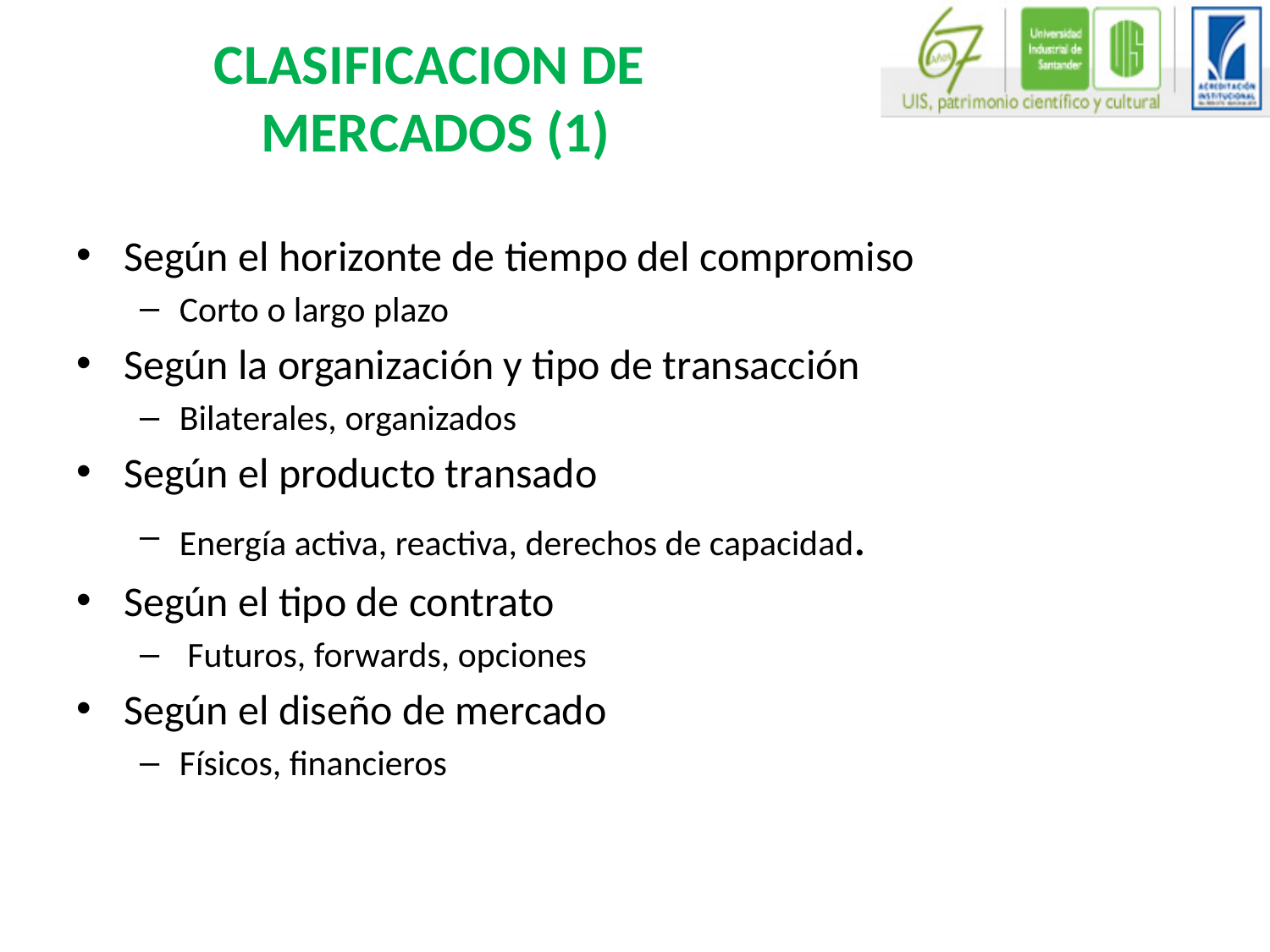

# CLASIFICACION DE MERCADOS (1)
Según el horizonte de tiempo del compromiso
Corto o largo plazo
Según la organización y tipo de transacción
Bilaterales, organizados
Según el producto transado
Energía activa, reactiva, derechos de capacidad.
Según el tipo de contrato
 Futuros, forwards, opciones
Según el diseño de mercado
Físicos, financieros